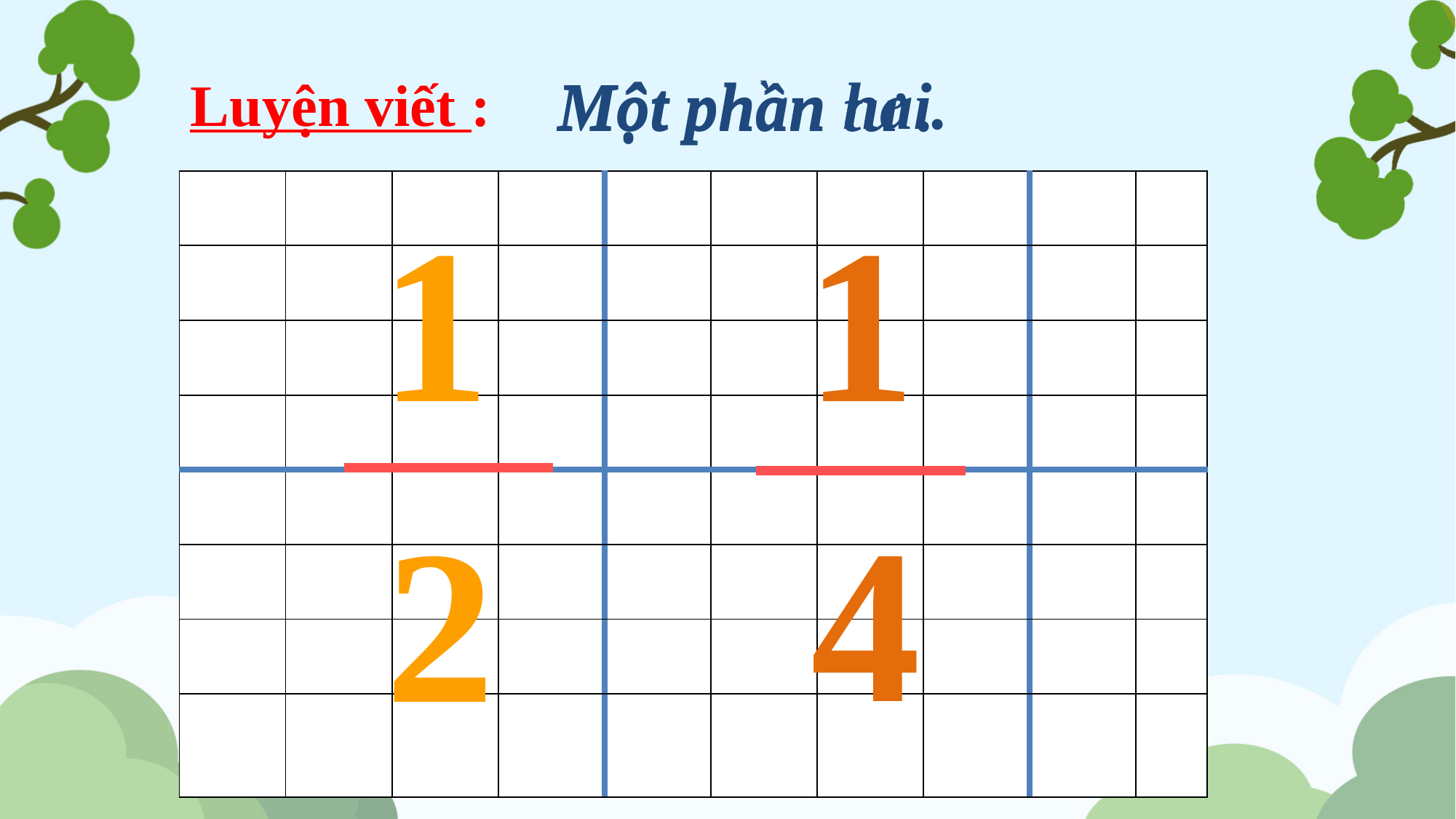

Một phần hai.
Luyện viết :
Một phần tư .
|  |  |  |  |  |  |  |  |  |  |
| --- | --- | --- | --- | --- | --- | --- | --- | --- | --- |
|  |  |  |  |  |  |  |  |  |  |
|  |  |  |  |  |  |  |  |  |  |
|  |  |  |  |  |  |  |  |  |  |
|  |  |  |  |  |  |  |  |  |  |
|  |  |  |  |  |  |  |  |  |  |
|  |  |  |  |  |  |  |  |  |  |
|  |  |  |  |  |  |  |  |  |  |
1
1
4
2